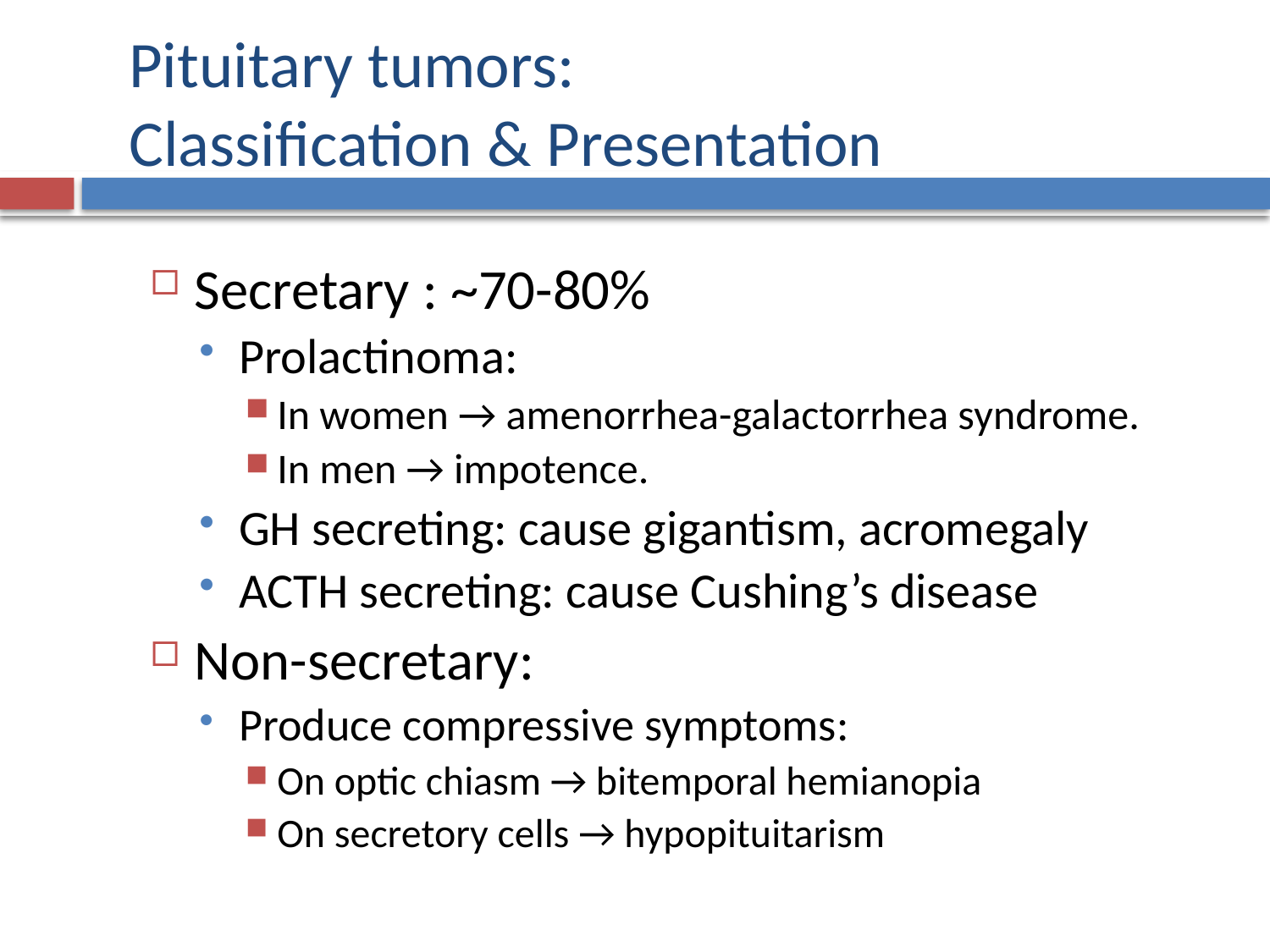

# Pituitary tumors: Classification & Presentation
Secretary : ~70-80%
Prolactinoma:
In women → amenorrhea-galactorrhea syndrome.
In men → impotence.
GH secreting: cause gigantism, acromegaly
ACTH secreting: cause Cushing’s disease
Non-secretary:
Produce compressive symptoms:
On optic chiasm → bitemporal hemianopia
On secretory cells → hypopituitarism